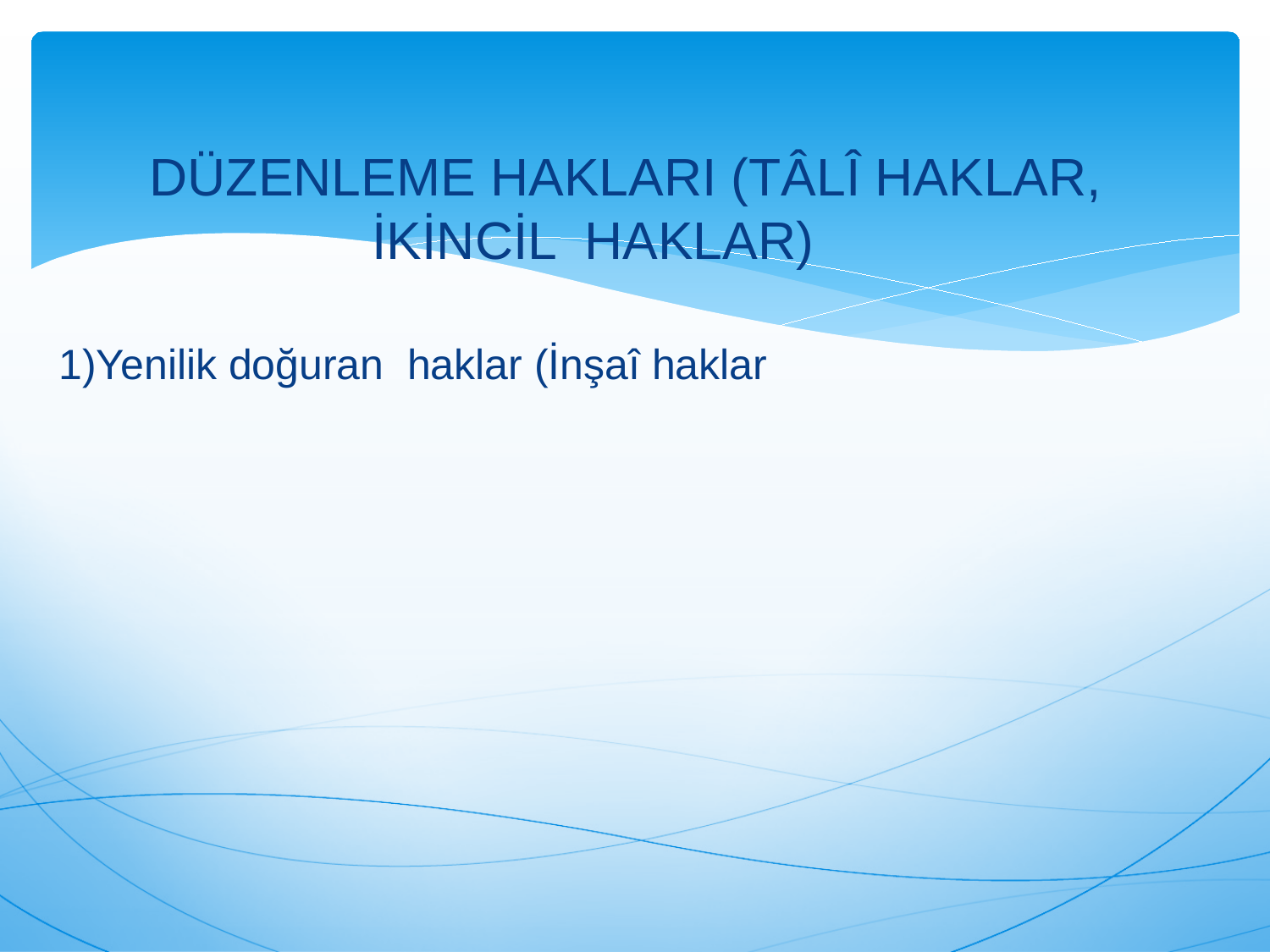

DÜZENLEME HAKLARI (TÂLî HAKLAR, İKİNCİL  HAKLAR)

1)Yenilik doğuran  haklar (İnşaî haklar